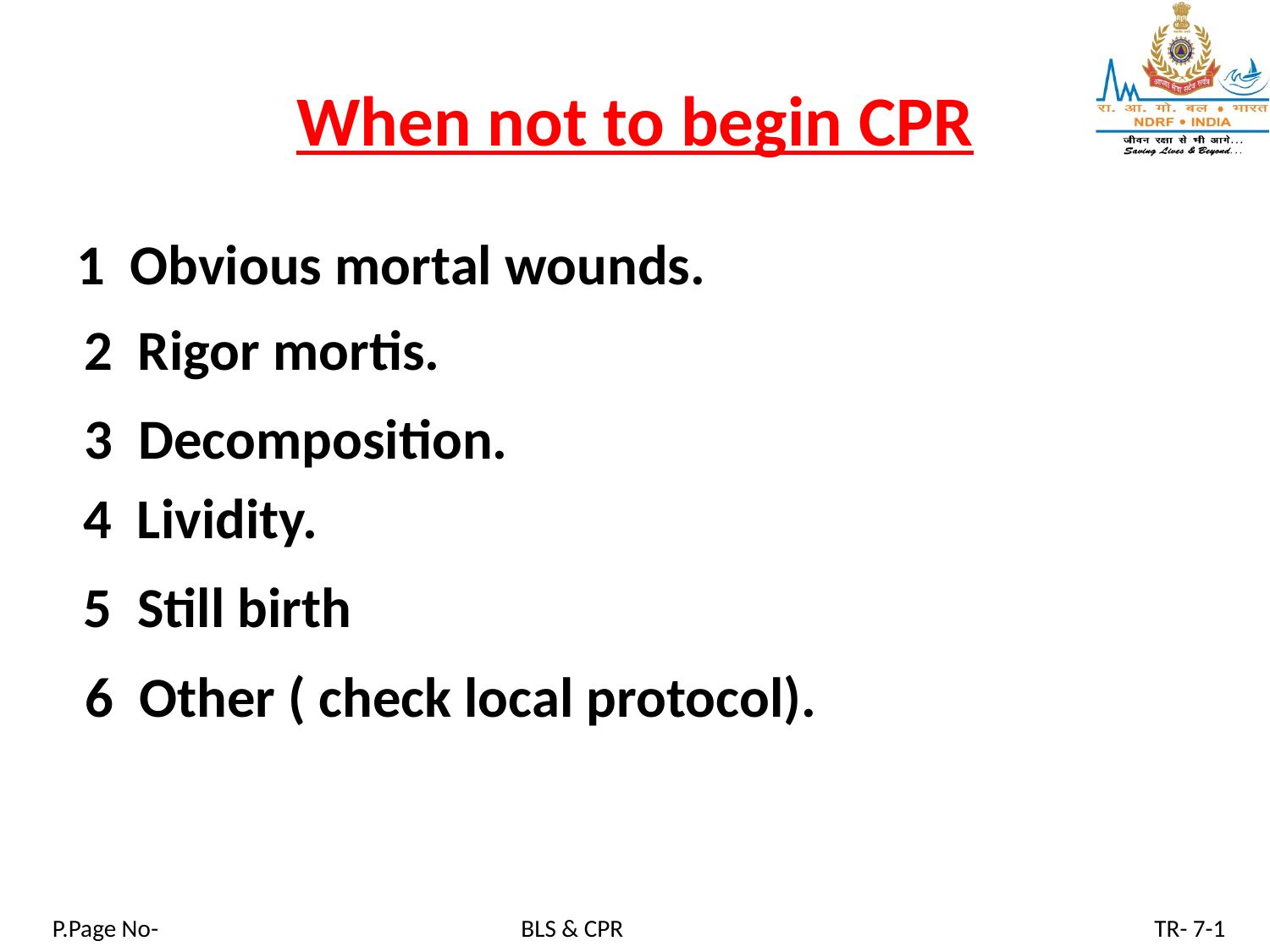

# When not to begin CPR
1  Obvious mortal wounds.
2  Rigor mortis.
3  Decomposition.
4  Lividity.

5  Still birth
6  Other ( check local protocol).
P.Page No-

BLS & CPR
TR- 7-1